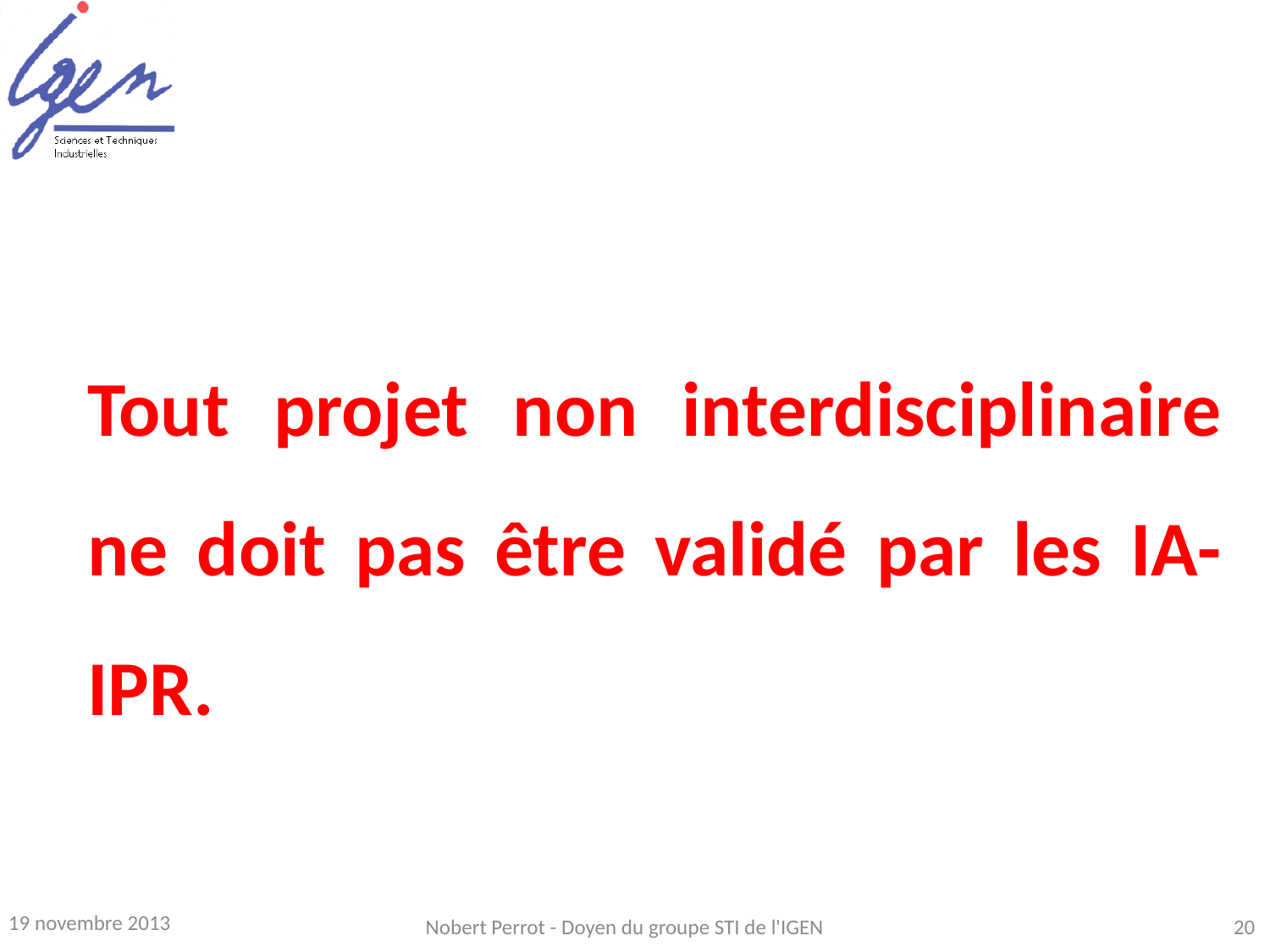

Tout projet non interdisciplinaire ne doit pas être validé par les IA-IPR.
19 novembre 2013
Nobert Perrot - Doyen du groupe STI de l'IGEN
20